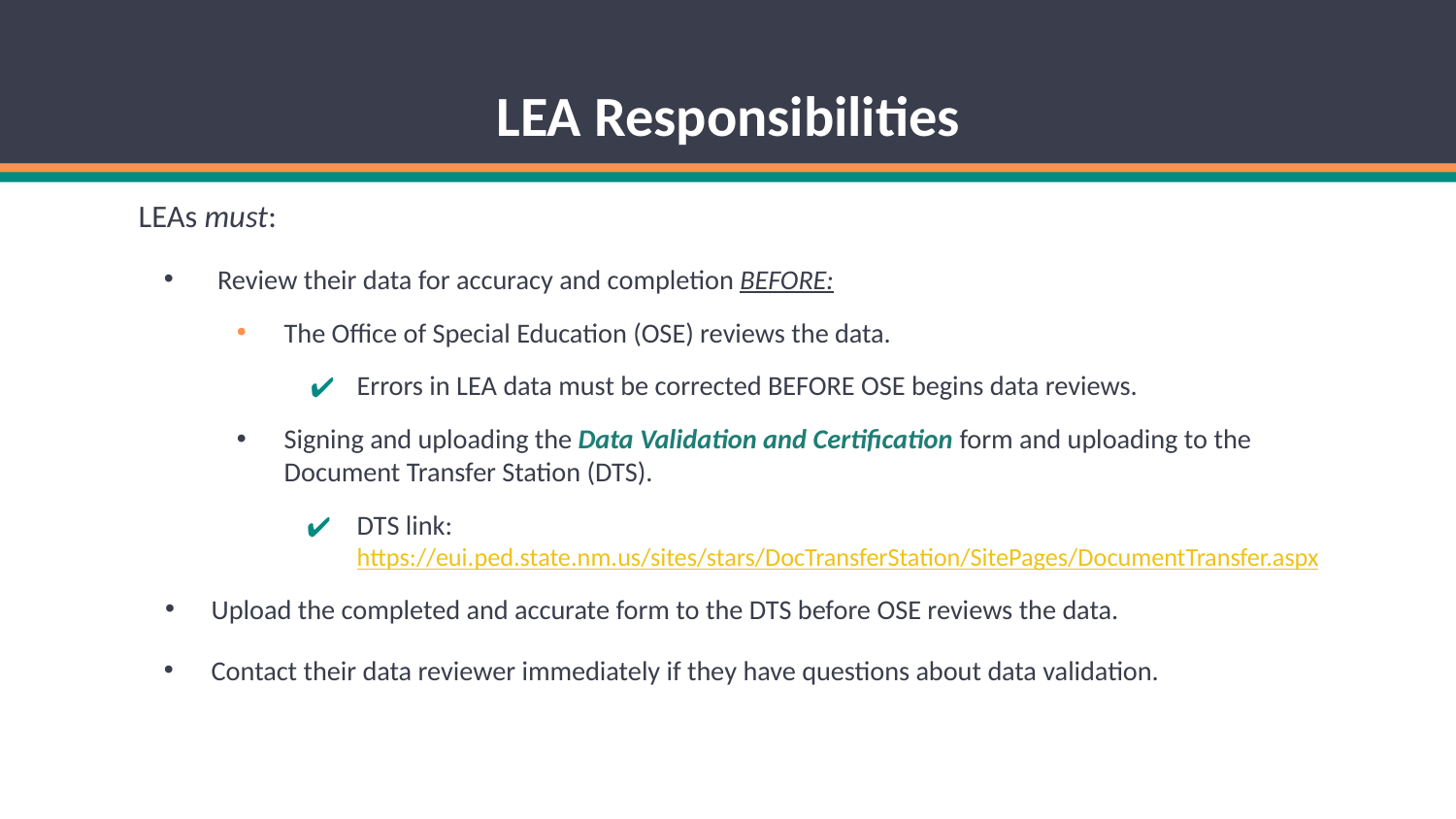

# LEA Responsibilities
LEAs must:
 Review their data for accuracy and completion BEFORE:
The Office of Special Education (OSE) reviews the data.
Errors in LEA data must be corrected BEFORE OSE begins data reviews.
Signing and uploading the Data Validation and Certification form and uploading to the Document Transfer Station (DTS).
DTS link: https://eui.ped.state.nm.us/sites/stars/DocTransferStation/SitePages/DocumentTransfer.aspx
Upload the completed and accurate form to the DTS before OSE reviews the data.
Contact their data reviewer immediately if they have questions about data validation.